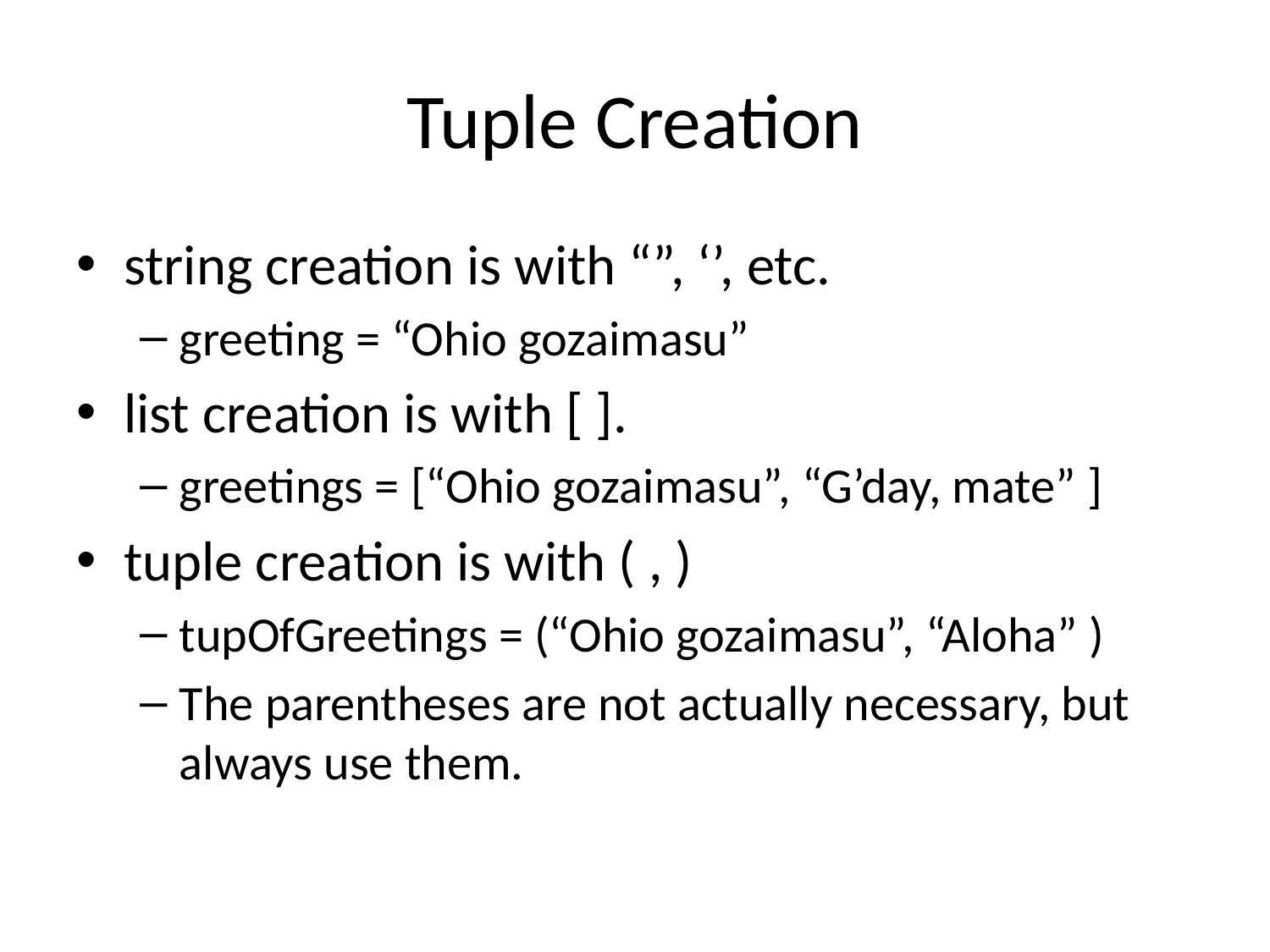

# Tuple Creation
string creation is with “”, ‘’, etc.
greeting = “Ohio gozaimasu”
list creation is with [ ].
greetings = [“Ohio gozaimasu”, “G’day, mate” ]
tuple creation is with ( , )
tupOfGreetings = (“Ohio gozaimasu”, “Aloha” )
The parentheses are not actually necessary, but always use them.